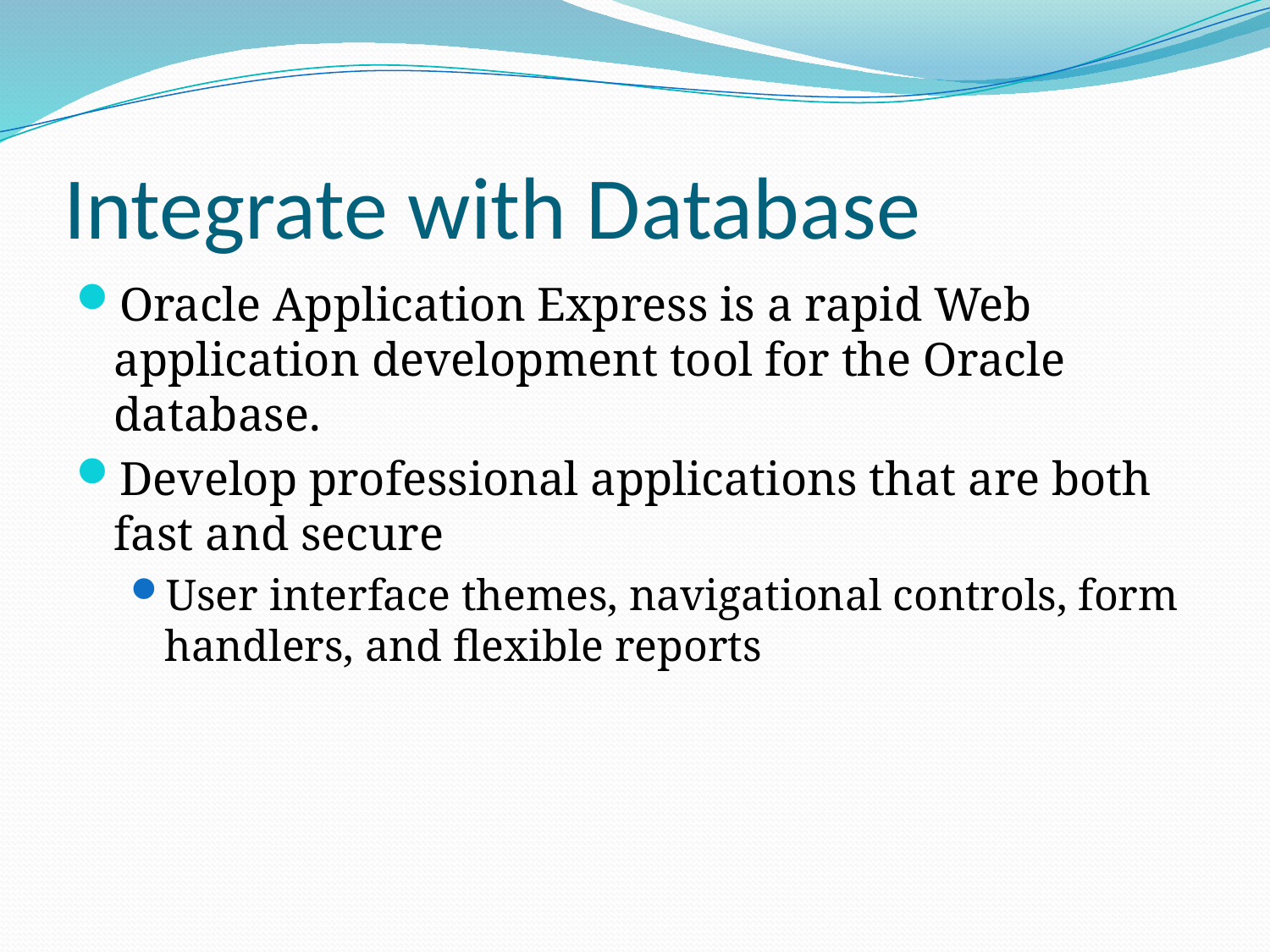

# Integrate with Database
Oracle Application Express is a rapid Web application development tool for the Oracle database.
Develop professional applications that are both fast and secure
User interface themes, navigational controls, form handlers, and flexible reports